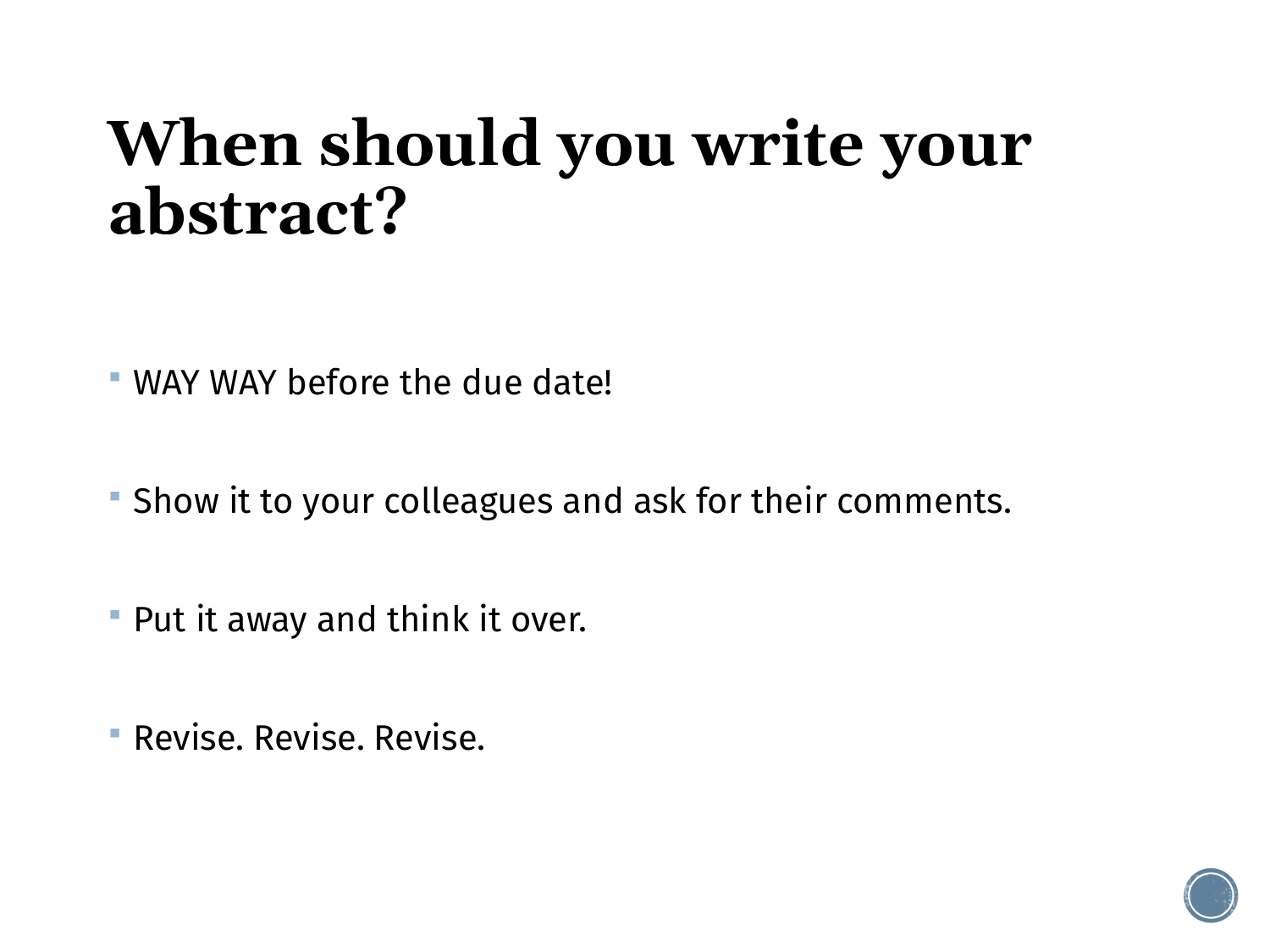

# When should you write your abstract?

WAY WAY before the due date!

Show it to your colleagues and ask for their comments.

Put it away and think it over.

Revise. Revise. Revise.